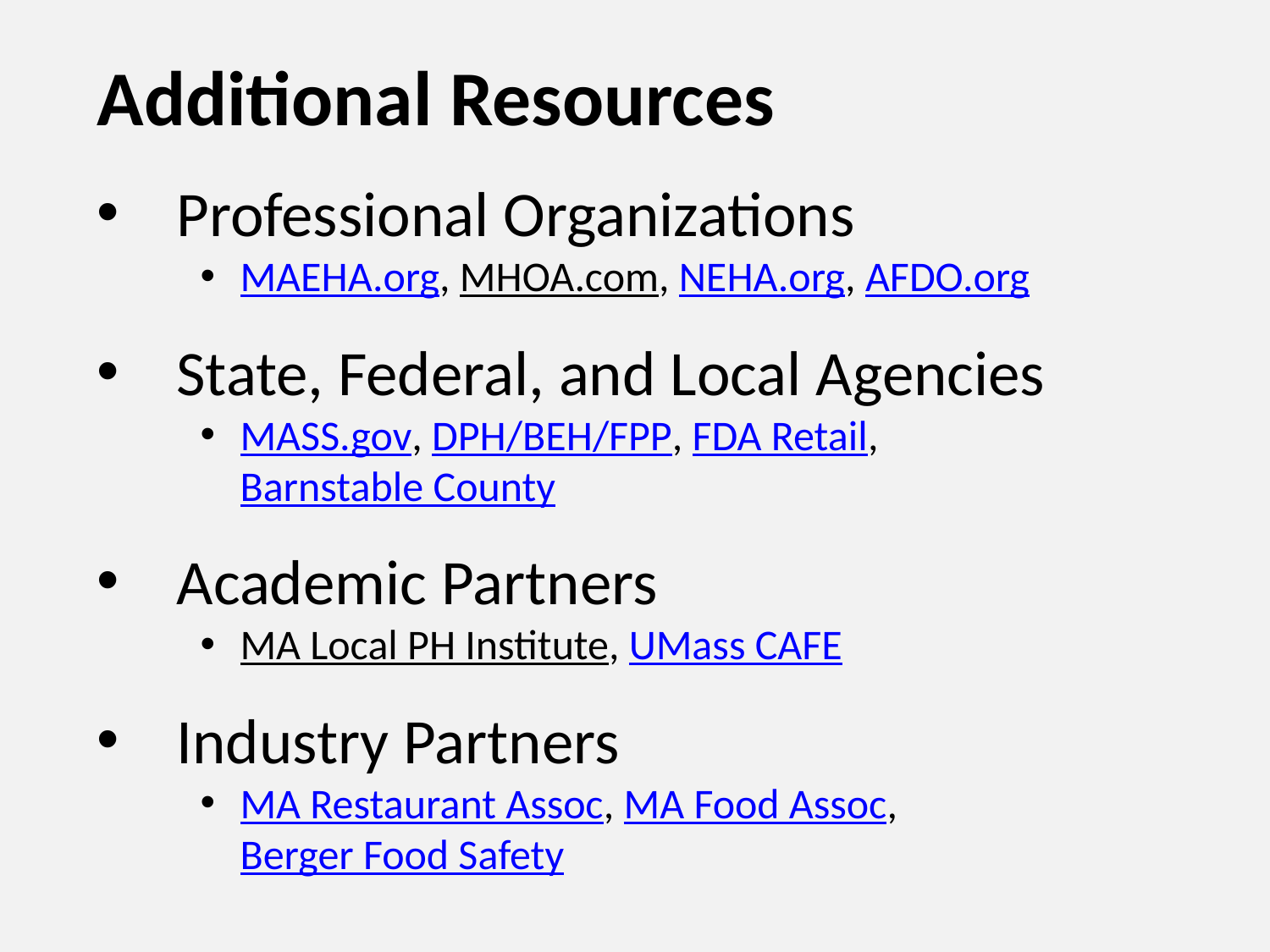

Additional Resources
Professional Organizations
MAEHA.org, MHOA.com, NEHA.org, AFDO.org
State, Federal, and Local Agencies
MASS.gov, DPH/BEH/FPP, FDA Retail, Barnstable County
Academic Partners
MA Local PH Institute, UMass CAFE
Industry Partners
MA Restaurant Assoc, MA Food Assoc, Berger Food Safety